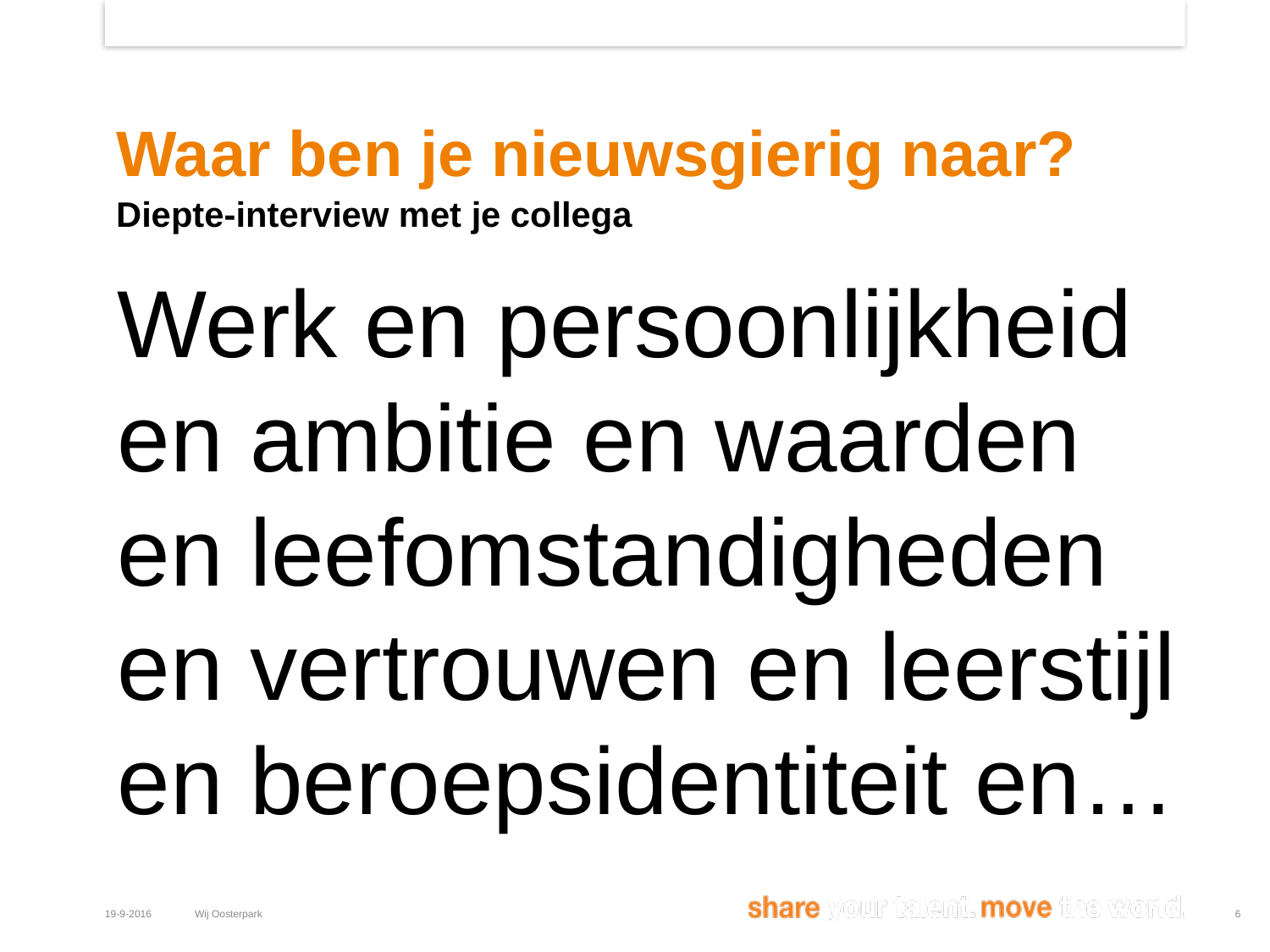

# Waar ben je nieuwsgierig naar?
Diepte-interview met je collega
Werk en persoonlijkheid en ambitie en waarden en leefomstandigheden en vertrouwen en leerstijl en beroepsidentiteit en…
19-9-2016
Wij Oosterpark
6